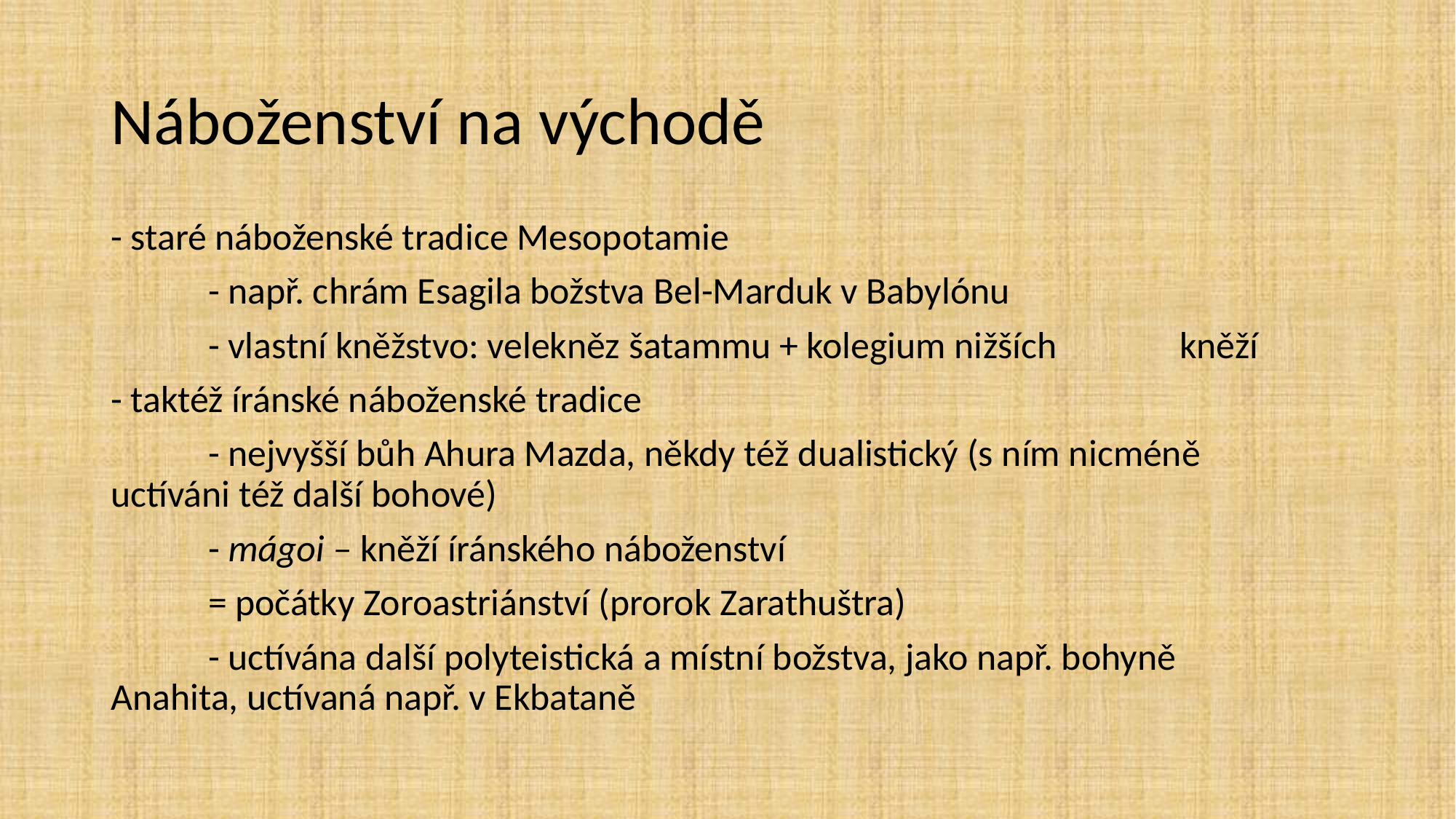

# Náboženství na východě
- staré náboženské tradice Mesopotamie
	- např. chrám Esagila božstva Bel-Marduk v Babylónu
		- vlastní kněžstvo: velekněz šatammu + kolegium nižších 			kněží
- taktéž íránské náboženské tradice
	- nejvyšší bůh Ahura Mazda, někdy též dualistický (s ním nicméně 	uctíváni též další bohové)
		- mágoi – kněží íránského náboženství
	= počátky Zoroastriánství (prorok Zarathuštra)
	- uctívána další polyteistická a místní božstva, jako např. bohyně 	Anahita, uctívaná např. v Ekbataně